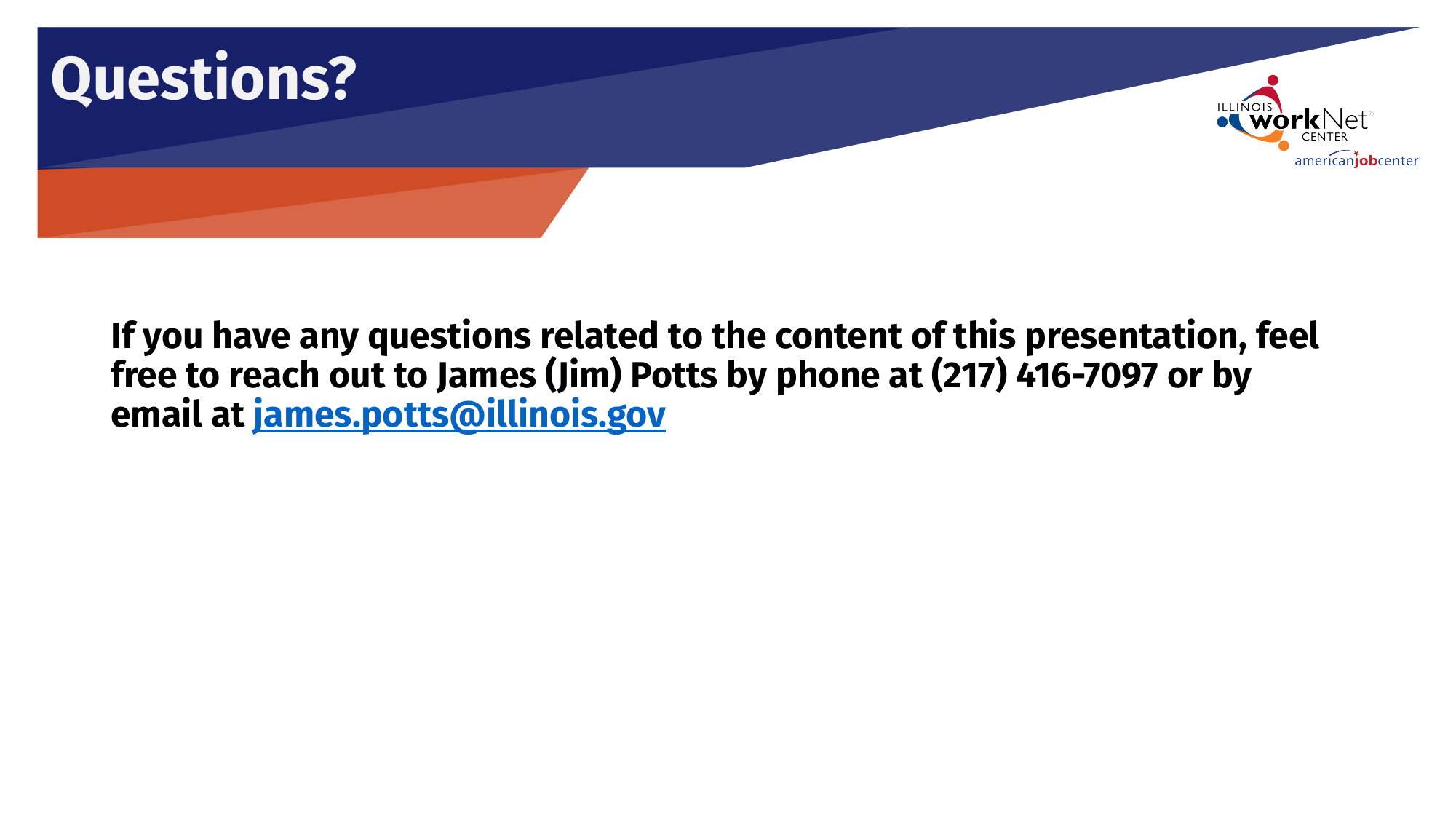

Questions?

If you have any questions related to the content of this presentation, feel free to reach out to James (Jim) Potts by phone at (217) 416-7097 or by email at james.potts@illinois.gov